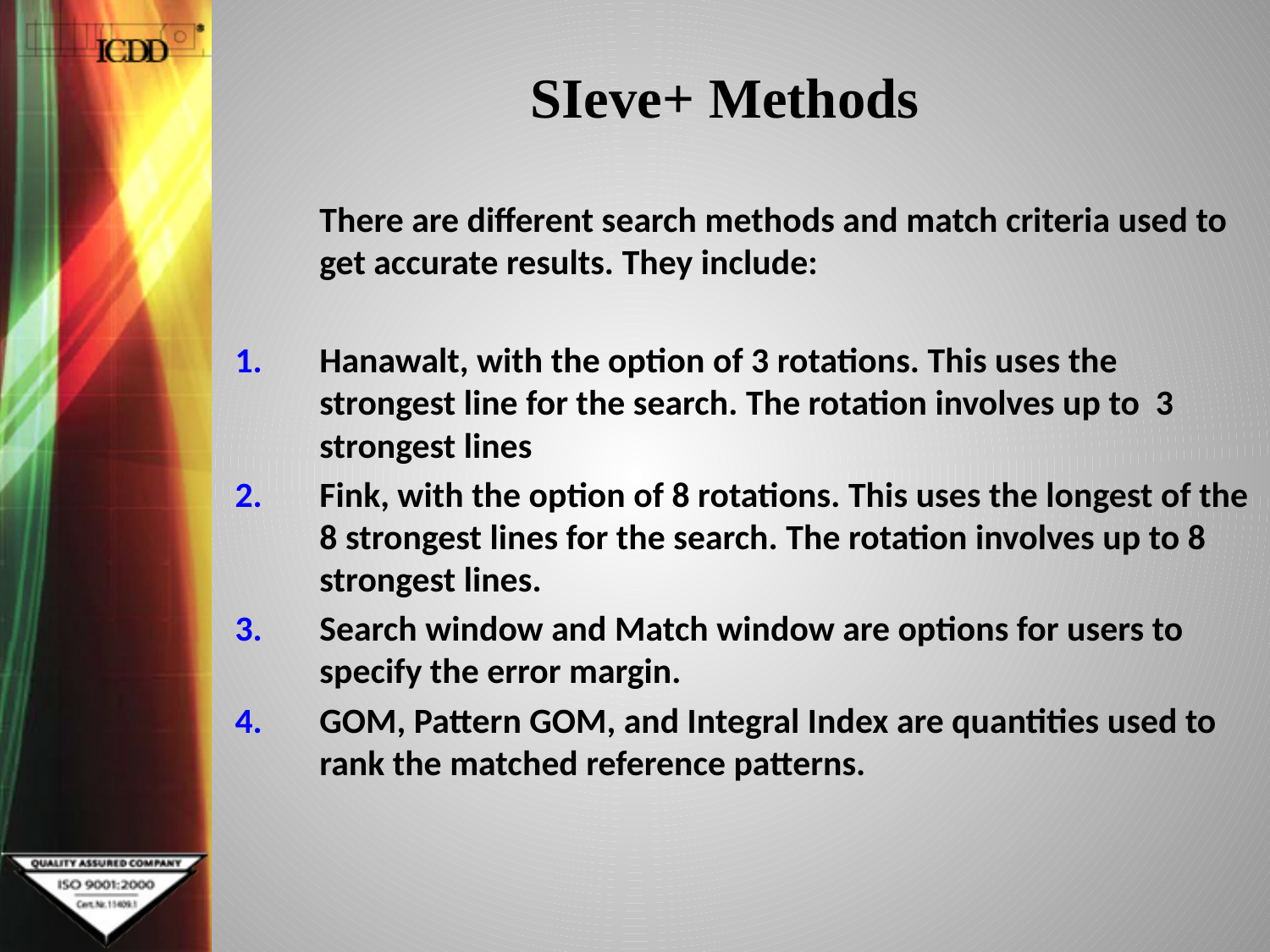

# SIeve+ Methods
	There are different search methods and match criteria used to get accurate results. They include:

Hanawalt, with the option of 3 rotations. This uses the strongest line for the search. The rotation involves up to  3 strongest lines
Fink, with the option of 8 rotations. This uses the longest of the 8 strongest lines for the search. The rotation involves up to 8 strongest lines.
Search window and Match window are options for users to specify the error margin.
GOM, Pattern GOM, and Integral Index are quantities used to rank the matched reference patterns.